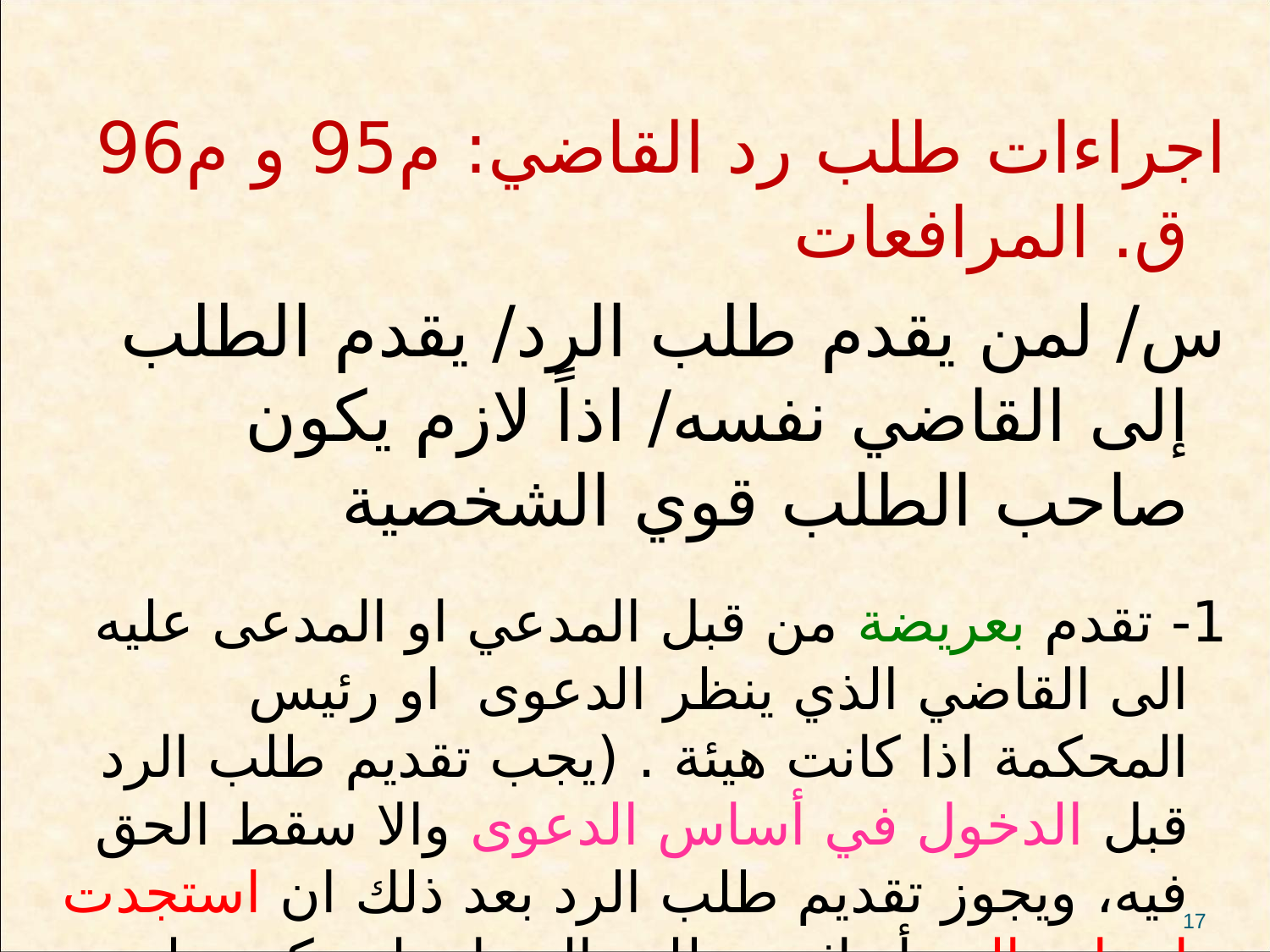

اجراءات طلب رد القاضي: م95 و م96 ق. المرافعات
س/ لمن يقدم طلب الرد/ يقدم الطلب إلى القاضي نفسه/ اذاً لازم يكون صاحب الطلب قوي الشخصية

1- تقدم بعريضة من قبل المدعي او المدعى عليه الى القاضي الذي ينظر الدعوى  او رئيس المحكمة اذا كانت هيئة . (يجب تقديم طلب الرد قبل الدخول في أساس الدعوى والا سقط الحق فيه، ويجوز تقديم طلب الرد بعد ذلك ان استجدت اسباب الرد أو اثبت طلب الرد انه لم يكن يعلم بها).
2- ان تتضمن العريضة اسباب الرد.
 3- ترفق بها اوراق مؤيدة لطلبه.
4- يرفع يد القاضي او الهيئة عن الدعوى فوراً لأن تقديم الطلب ينتج اثره فورياً.

17